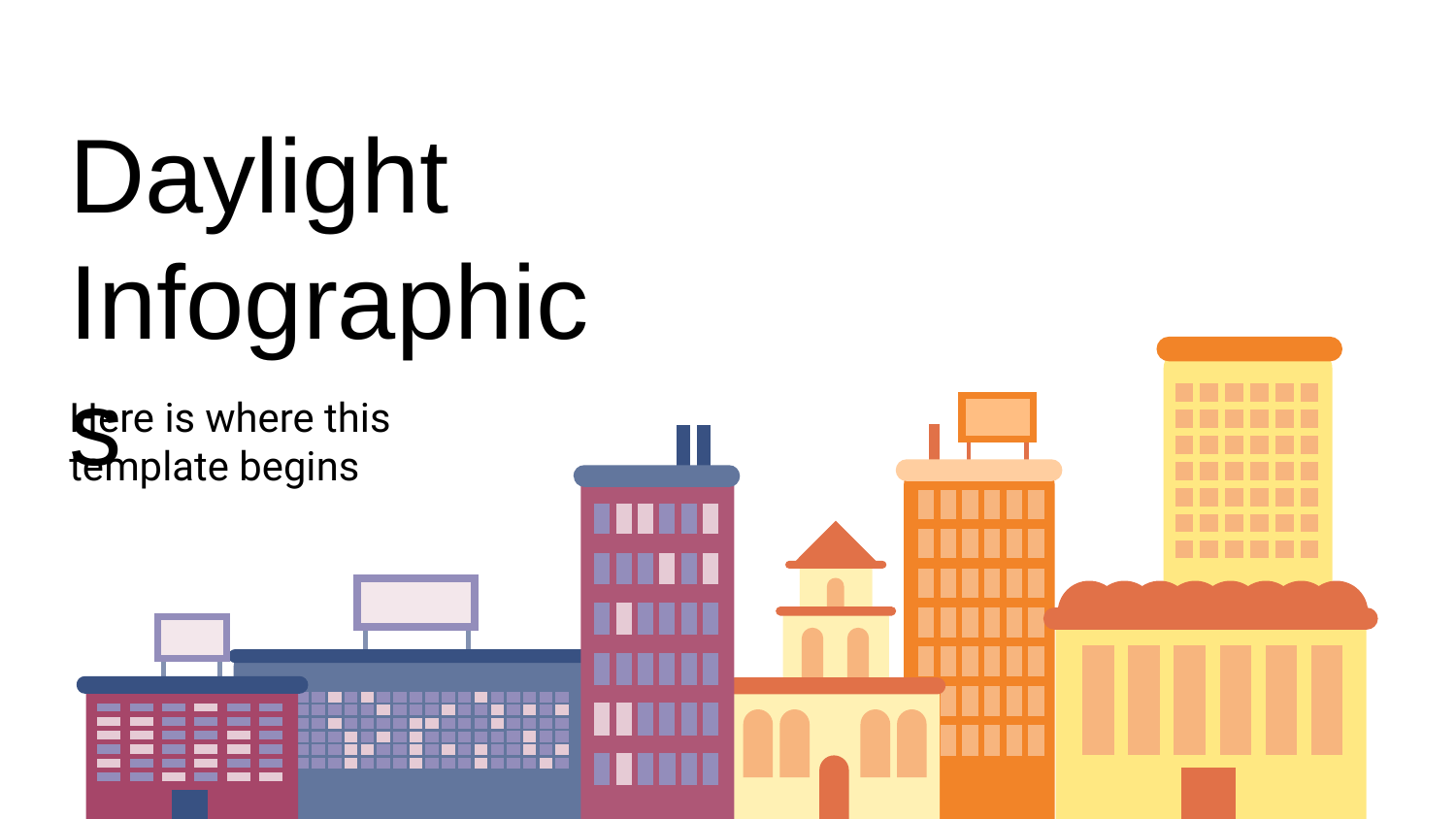

# Daylight Infographics

Here is where this template begins